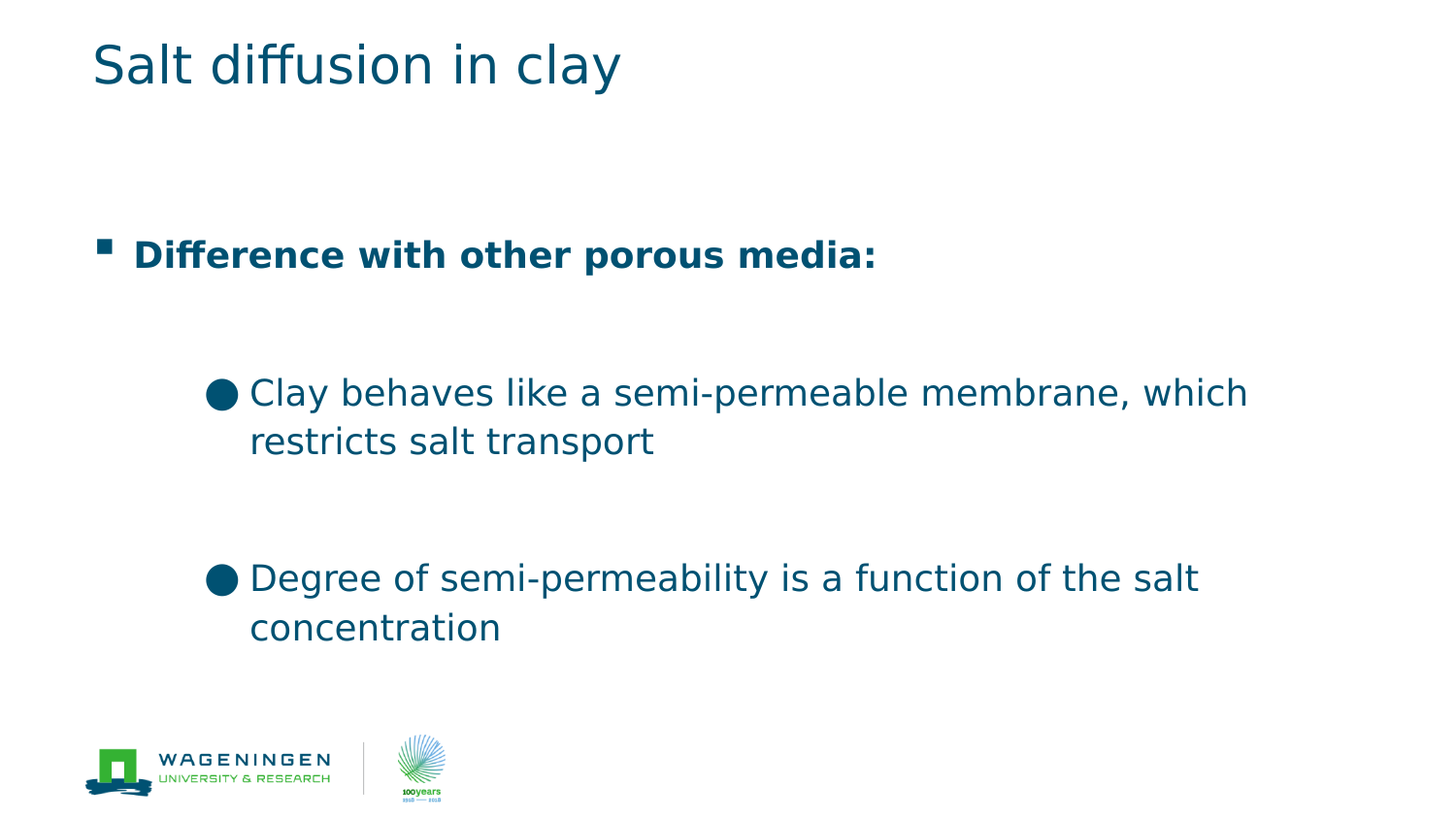

# Salt diffusion in clay
Difference with other porous media:

Clay behaves like a semi-permeable membrane, which restricts salt transport

Degree of semi-permeability is a function of the salt concentration